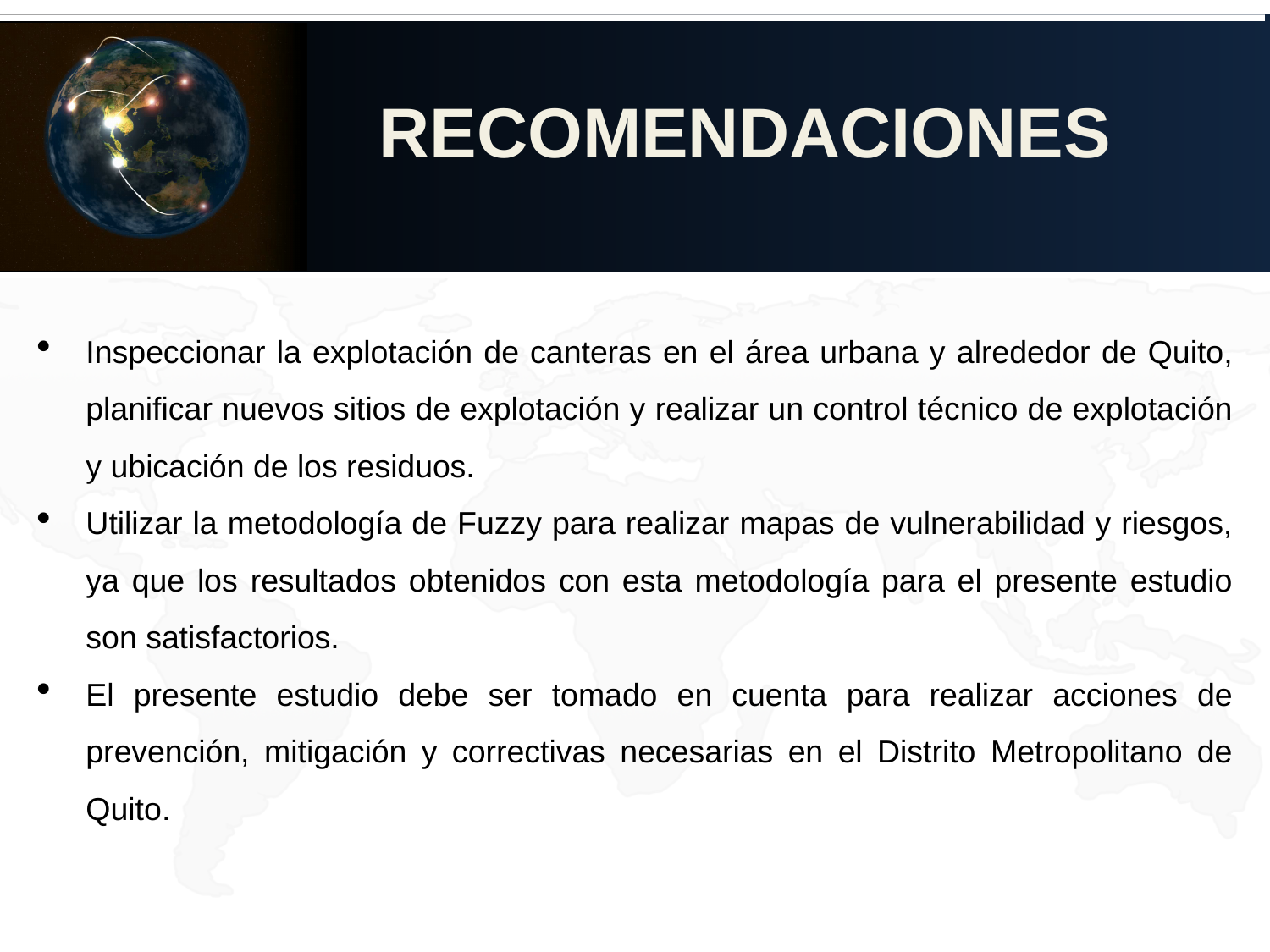

RECOMENDACIONES
Inspeccionar la explotación de canteras en el área urbana y alrededor de Quito, planificar nuevos sitios de explotación y realizar un control técnico de explotación y ubicación de los residuos.
Utilizar la metodología de Fuzzy para realizar mapas de vulnerabilidad y riesgos, ya que los resultados obtenidos con esta metodología para el presente estudio son satisfactorios.
El presente estudio debe ser tomado en cuenta para realizar acciones de prevención, mitigación y correctivas necesarias en el Distrito Metropolitano de Quito.